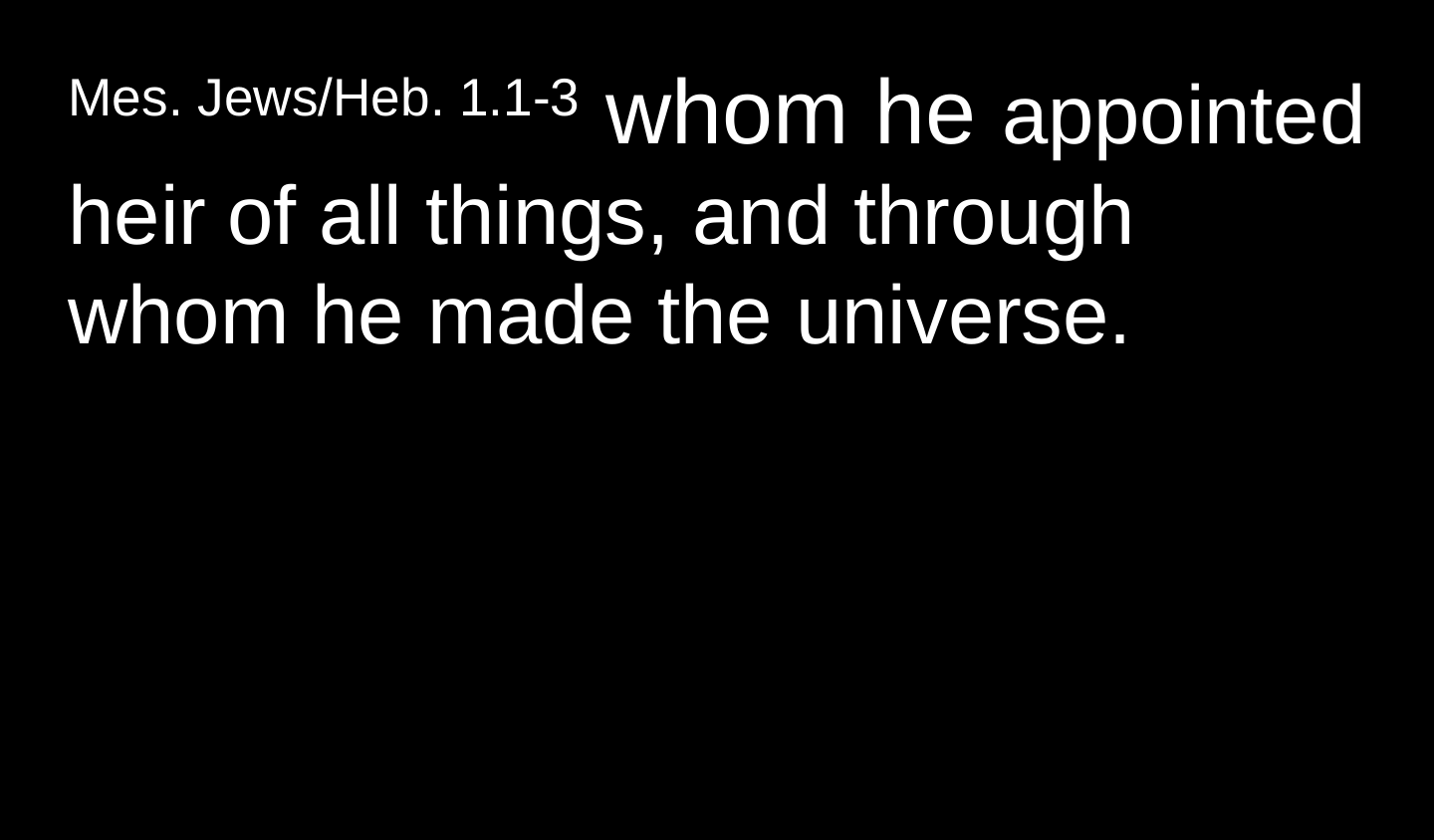

Mes. Jews/Heb. 1.1-3 whom he appointed heir of all things, and through whom he made the universe.